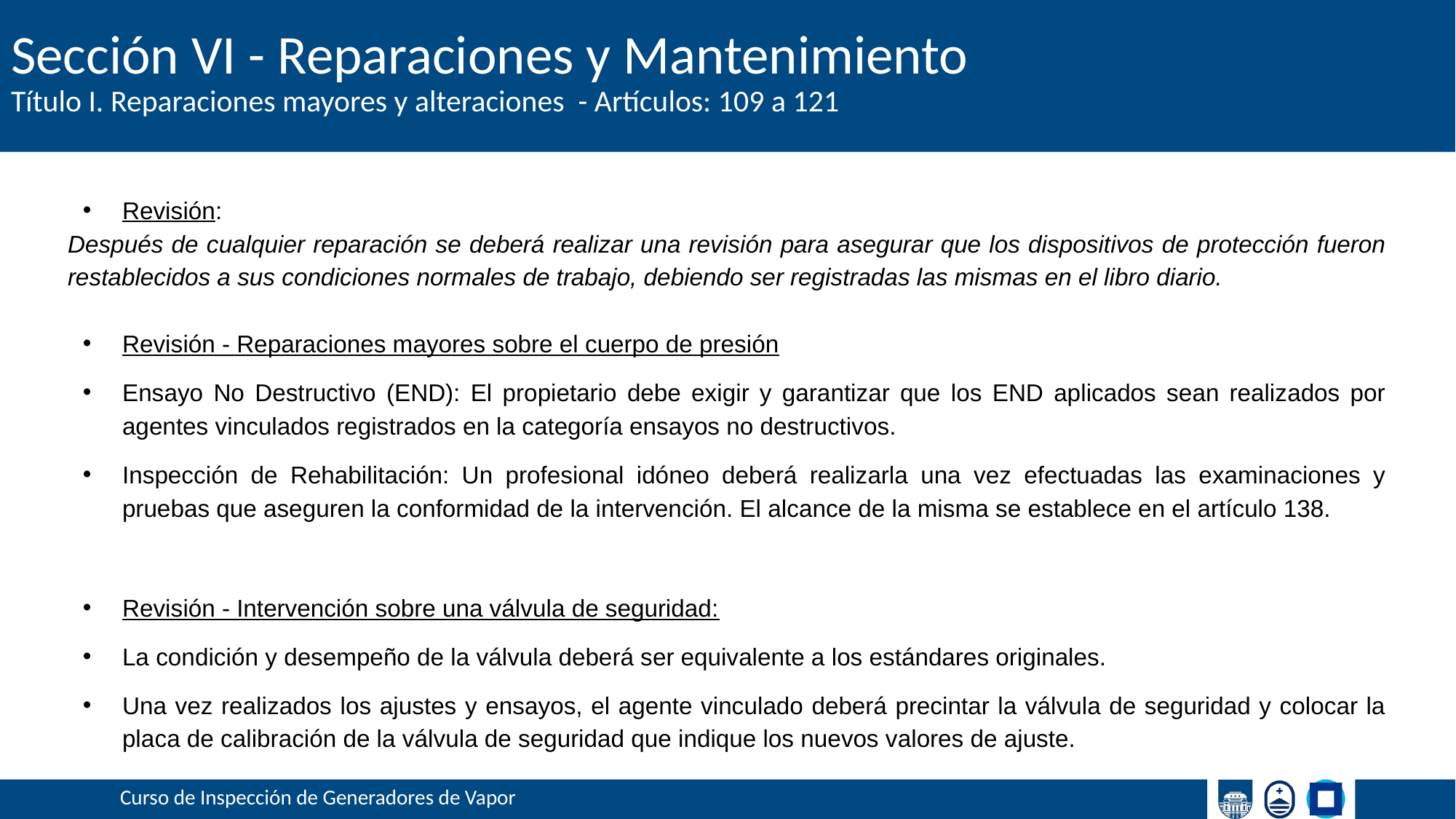

# Sección VI - Reparaciones y Mantenimiento
Título I. Reparaciones mayores y alteraciones  - Artículos: 109 a 121
Revisión:
Después de cualquier reparación se deberá realizar una revisión para asegurar que los dispositivos de protección fueron restablecidos a sus condiciones normales de trabajo, debiendo ser registradas las mismas en el libro diario.

Revisión - Reparaciones mayores sobre el cuerpo de presión
Ensayo No Destructivo (END): El propietario debe exigir y garantizar que los END aplicados sean realizados por agentes vinculados registrados en la categoría ensayos no destructivos.
Inspección de Rehabilitación: Un profesional idóneo deberá realizarla una vez efectuadas las examinaciones y pruebas que aseguren la conformidad de la intervención. El alcance de la misma se establece en el artículo 138.

Revisión - Intervención sobre una válvula de seguridad:
La condición y desempeño de la válvula deberá ser equivalente a los estándares originales.
Una vez realizados los ajustes y ensayos, el agente vinculado deberá precintar la válvula de seguridad y colocar la placa de calibración de la válvula de seguridad que indique los nuevos valores de ajuste.